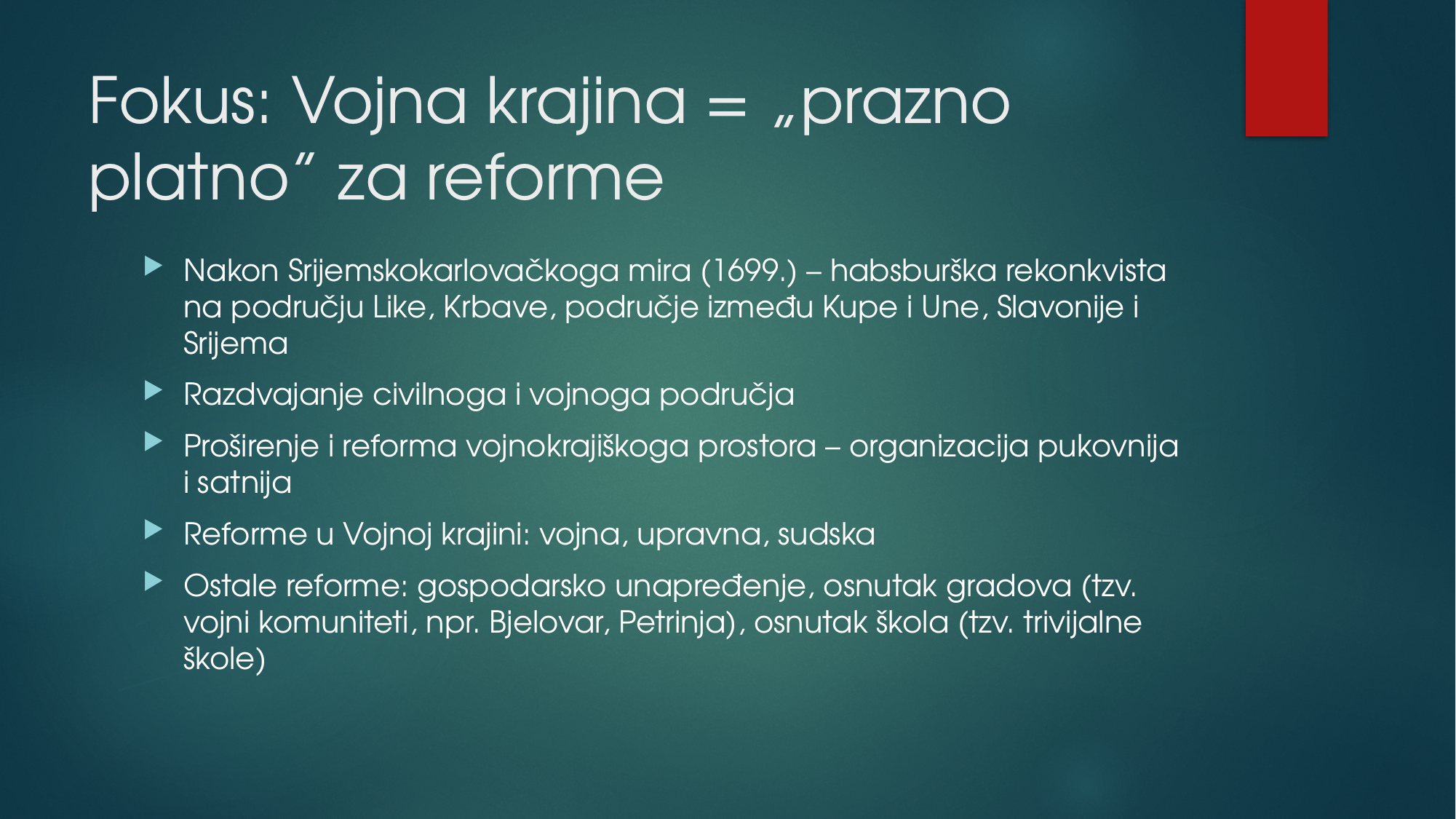

# Fokus: Vojna krajina = „prazno platno” za reforme
Nakon Srijemskokarlovačkoga mira (1699.) – habsburška rekonkvista na području Like, Krbave, područje između Kupe i Une, Slavonije i Srijema
Razdvajanje civilnoga i vojnoga područja
Proširenje i reforma vojnokrajiškoga prostora – organizacija pukovnija i satnija
Reforme u Vojnoj krajini: vojna, upravna, sudska
Ostale reforme: gospodarsko unapređenje, osnutak gradova (tzv. vojni komuniteti, npr. Bjelovar, Petrinja), osnutak škola (tzv. trivijalne škole)